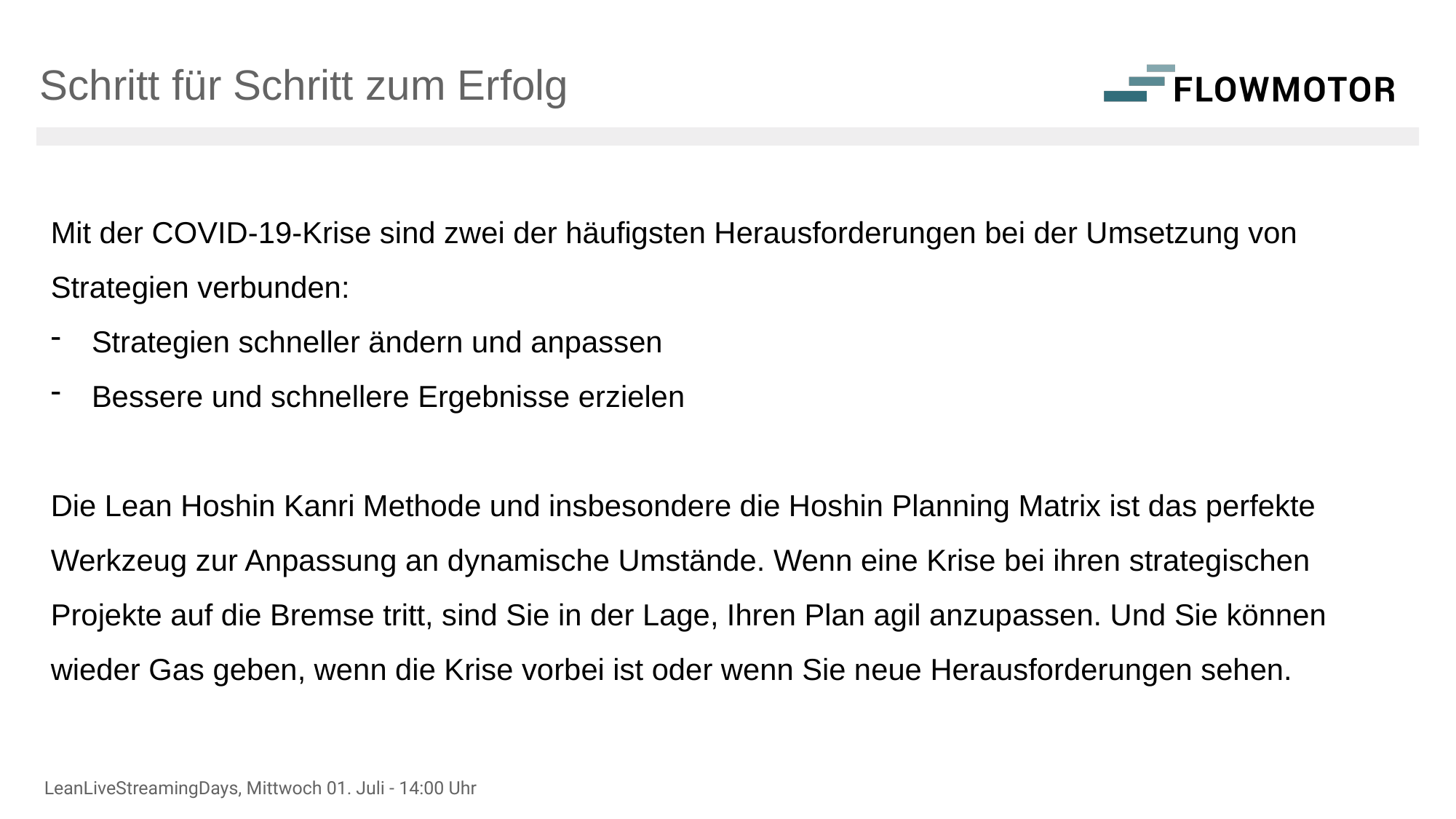

Schritt für Schritt zum Erfolg
Mit der COVID-19-Krise sind zwei der häufigsten Herausforderungen bei der Umsetzung von Strategien verbunden:
Strategien schneller ändern und anpassen
Bessere und schnellere Ergebnisse erzielen

Die Lean Hoshin Kanri Methode und insbesondere die Hoshin Planning Matrix ist das perfekte Werkzeug zur Anpassung an dynamische Umstände. Wenn eine Krise bei ihren strategischen Projekte auf die Bremse tritt, sind Sie in der Lage, Ihren Plan agil anzupassen. Und Sie können wieder Gas geben, wenn die Krise vorbei ist oder wenn Sie neue Herausforderungen sehen.